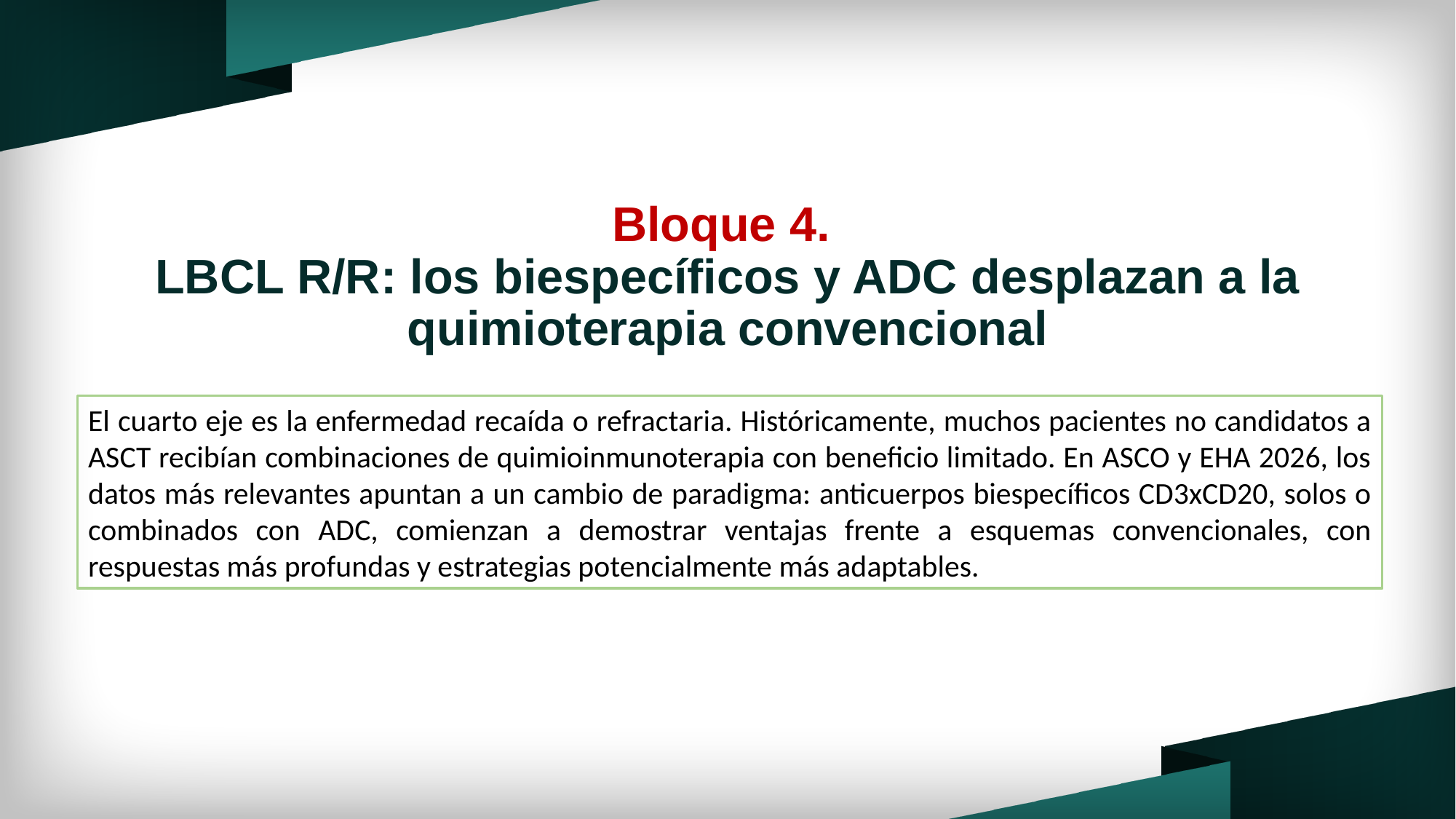

Bloque 4.
LBCL R/R: los biespecíficos y ADC desplazan a la quimioterapia convencional
El cuarto eje es la enfermedad recaída o refractaria. Históricamente, muchos pacientes no candidatos a ASCT recibían combinaciones de quimioinmunoterapia con beneficio limitado. En ASCO y EHA 2026, los datos más relevantes apuntan a un cambio de paradigma: anticuerpos biespecíficos CD3xCD20, solos o combinados con ADC, comienzan a demostrar ventajas frente a esquemas convencionales, con respuestas más profundas y estrategias potencialmente más adaptables.